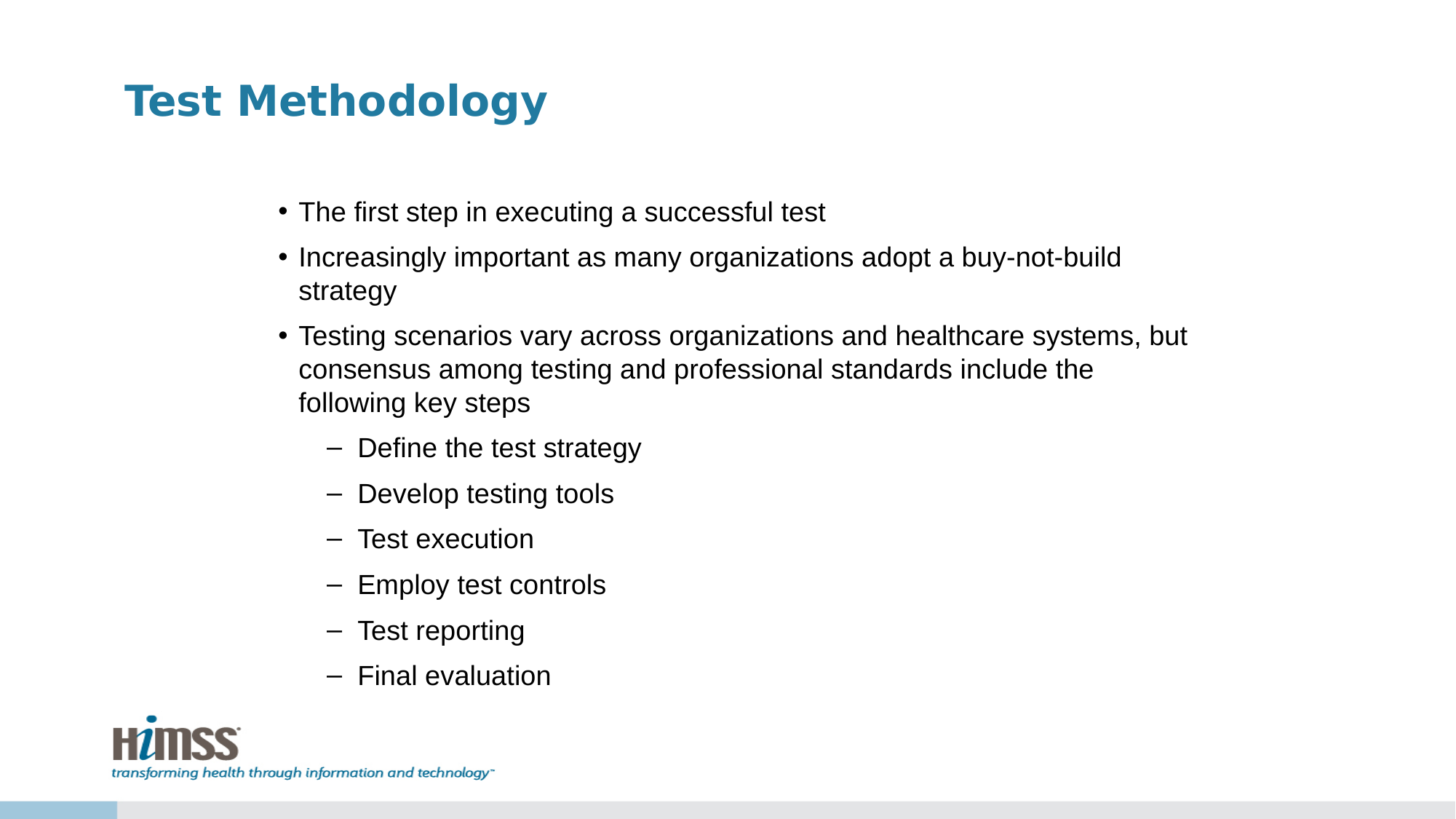

# Test Methodology
The first step in executing a successful test
Increasingly important as many organizations adopt a buy-not-build strategy
Testing scenarios vary across organizations and healthcare systems, but consensus among testing and professional standards include the following key steps
Define the test strategy
Develop testing tools
Test execution
Employ test controls
Test reporting
Final evaluation